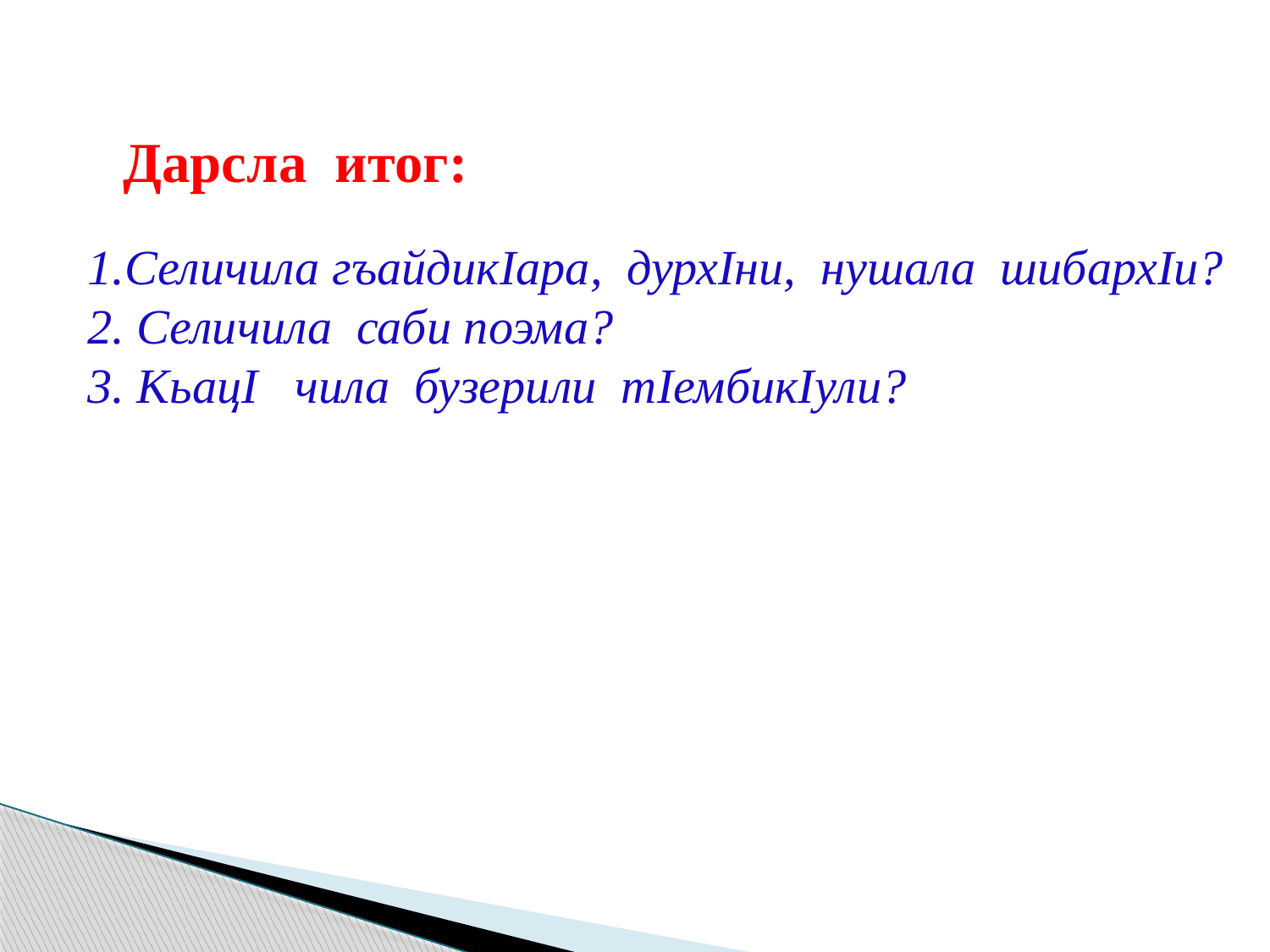

Дарсла  итог:
1.Селичила гъайдикIара,  дурхIни,  нушала  шибархIи?
2. Селичила  саби поэма?
3. КьацI   чила  бузерили  тIембикIули?